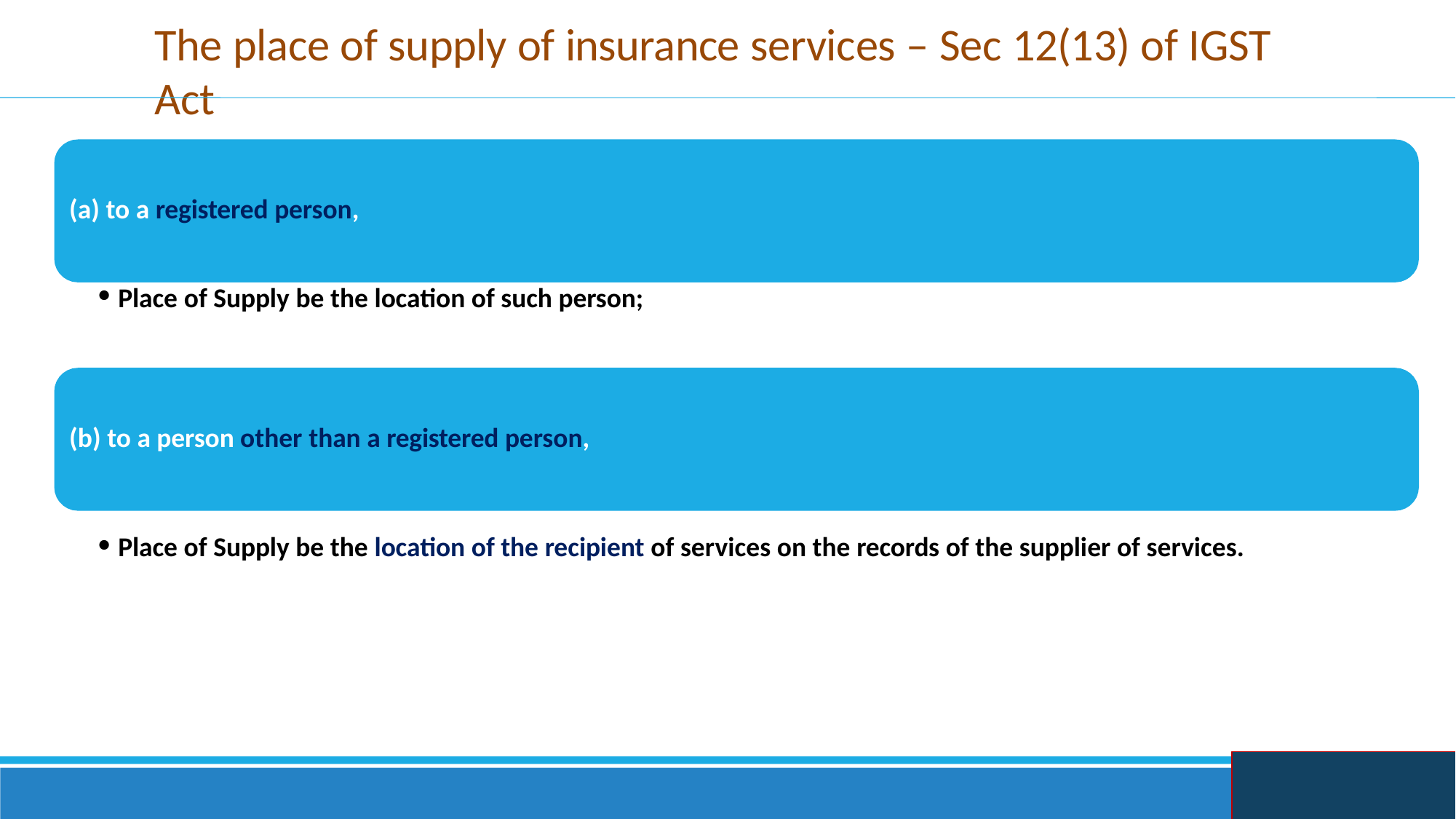

# The place of supply of insurance services – Sec 12(13) of IGST Act

to a registered person,

Place of Supply be the location of such person;

to a person other than a registered person,

Place of Supply be the location of the recipient of services on the records of the supplier of services.